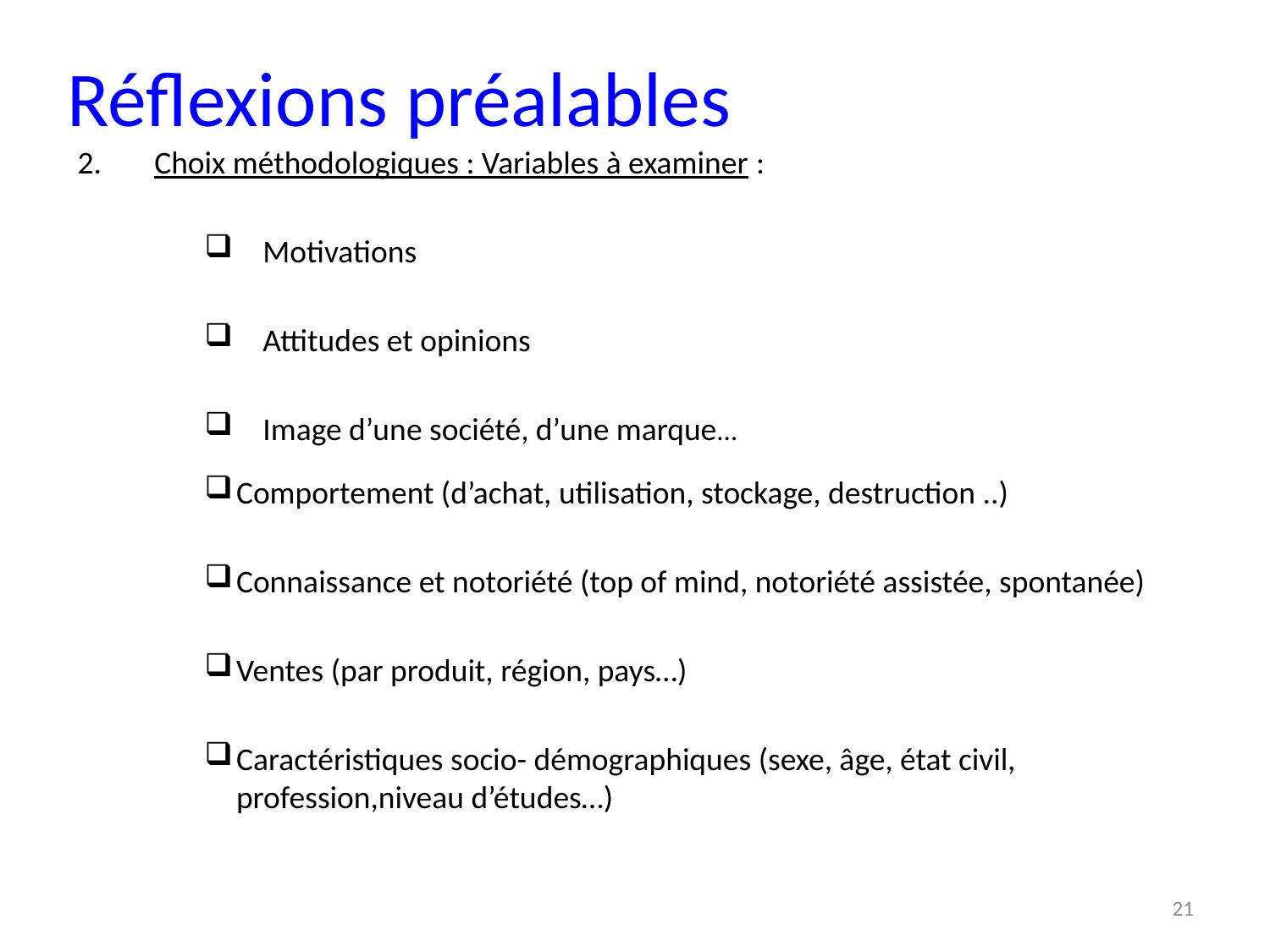

Réflexions préalables
Choix méthodologiques : Variables à examiner :

Motivations

Attitudes et opinions

Image d’une société, d’une marque…

Comportement (d’achat, utilisation, stockage, destruction ..)

Connaissance et notoriété (top of mind, notoriété assistée, spontanée)

Ventes (par produit, région, pays…)

Caractéristiques socio- démographiques (sexe, âge, état civil, profession,niveau d’études…)

21